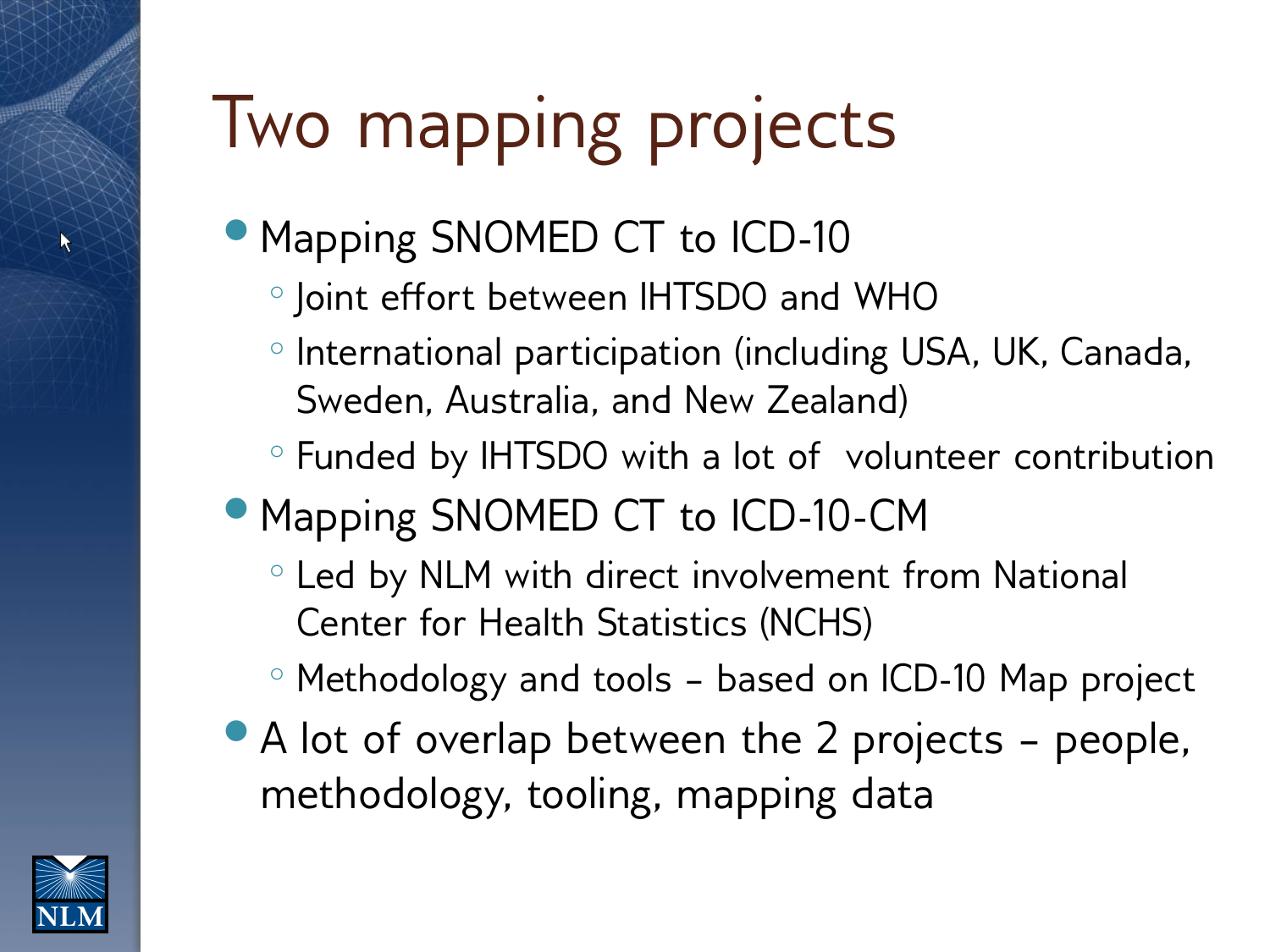

# Two mapping projects
Mapping SNOMED CT to ICD-10
Joint effort between IHTSDO and WHO
International participation (including USA, UK, Canada, Sweden, Australia, and New Zealand)
Funded by IHTSDO with a lot of  volunteer contribution
Mapping SNOMED CT to ICD-10-CM
Led by NLM with direct involvement from National Center for Health Statistics (NCHS)
Methodology and tools – based on ICD-10 Map project
A lot of overlap between the 2 projects – people, methodology, tooling, mapping data